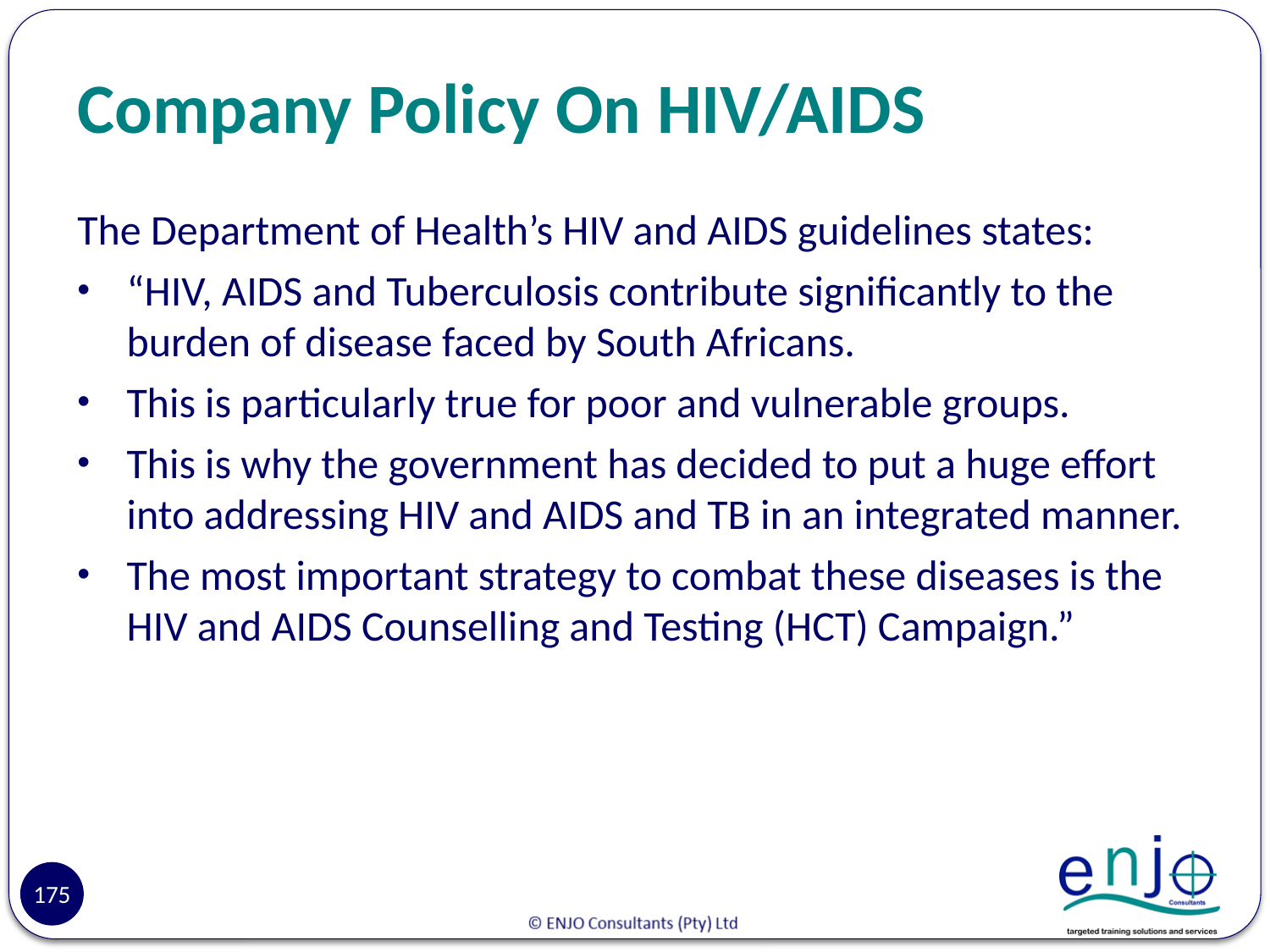

# Company Policy On HIV/AIDS
The Department of Health’s HIV and AIDS guidelines states:
“HIV, AIDS and Tuberculosis contribute significantly to the burden of disease faced by South Africans.
This is particularly true for poor and vulnerable groups.
This is why the government has decided to put a huge effort into addressing HIV and AIDS and TB in an integrated manner.
The most important strategy to combat these diseases is the HIV and AIDS Counselling and Testing (HCT) Campaign.”

175